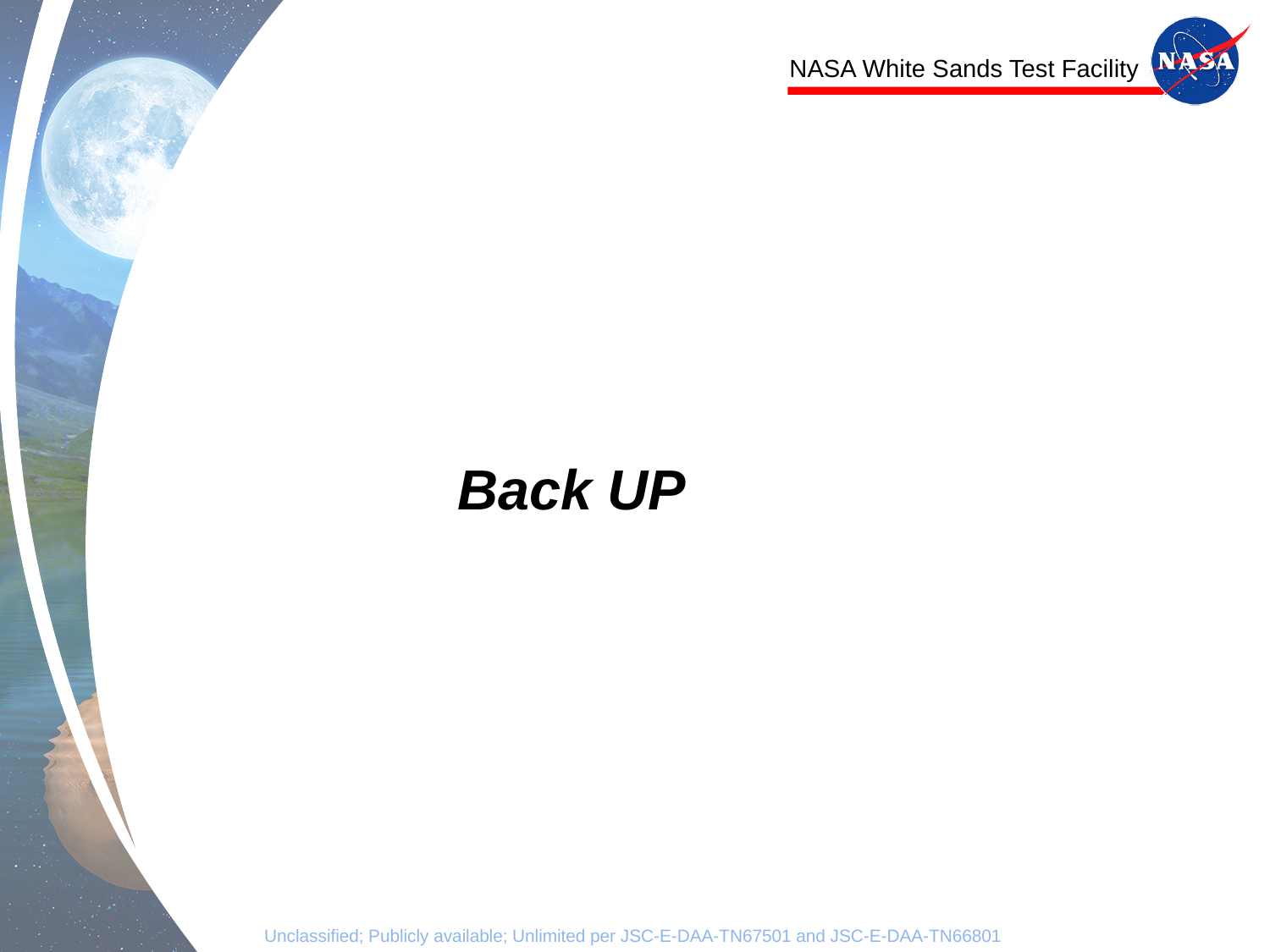

# Back UP
Unclassified; Publicly available; Unlimited per JSC-E-DAA-TN67501 and JSC-E-DAA-TN66801